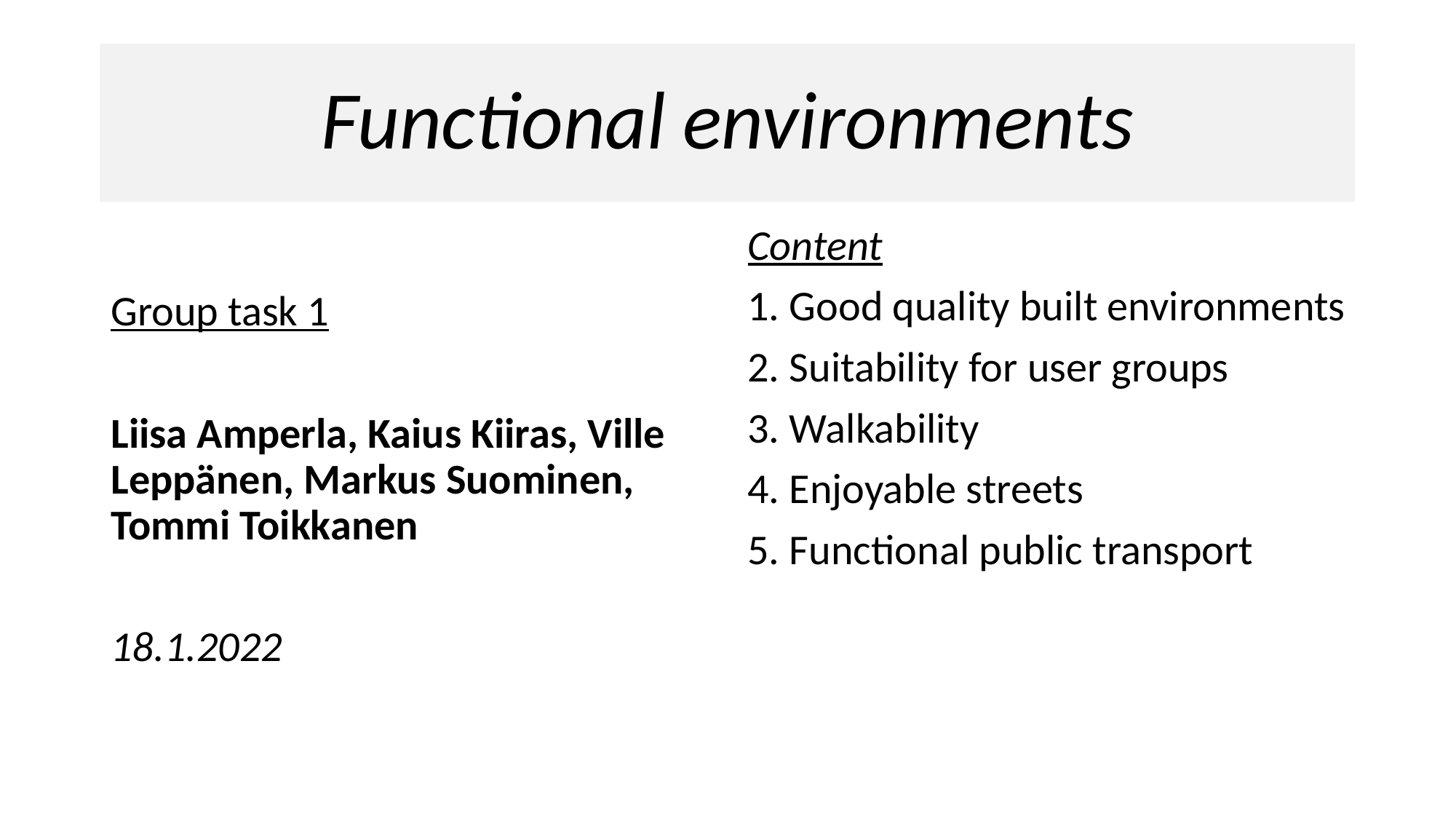

# Functional environments

Group task 1

Liisa Amperla, Kaius Kiiras, Ville Leppänen, Markus Suominen, Tommi Toikkanen

18.1.2022
Content
1. Good quality built environments
2. Suitability for user groups
3. Walkability
4. Enjoyable streets
5. Functional public transport